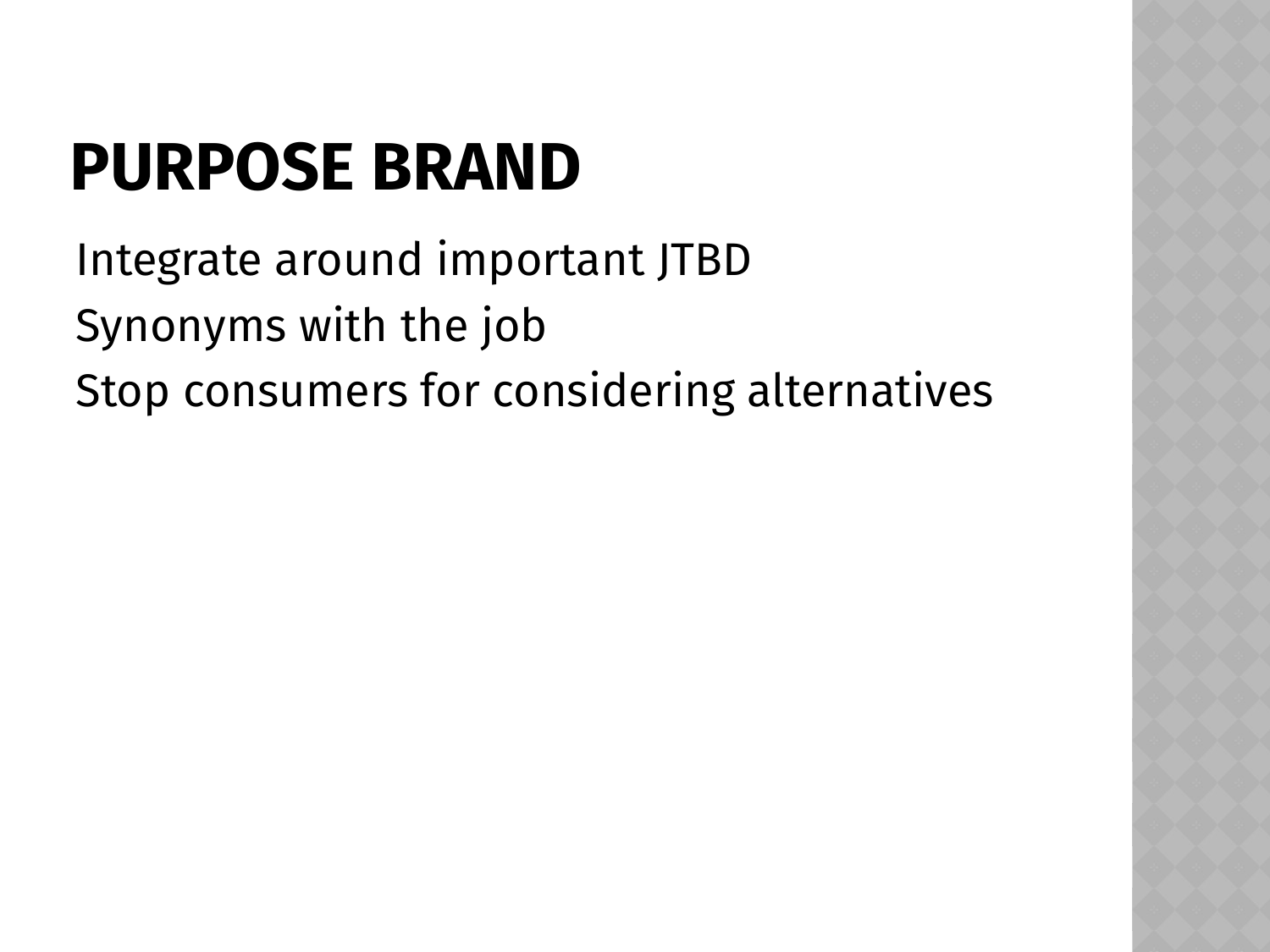

# purpose brand
Integrate around important JTBD
Synonyms with the job
Stop consumers for considering alternatives